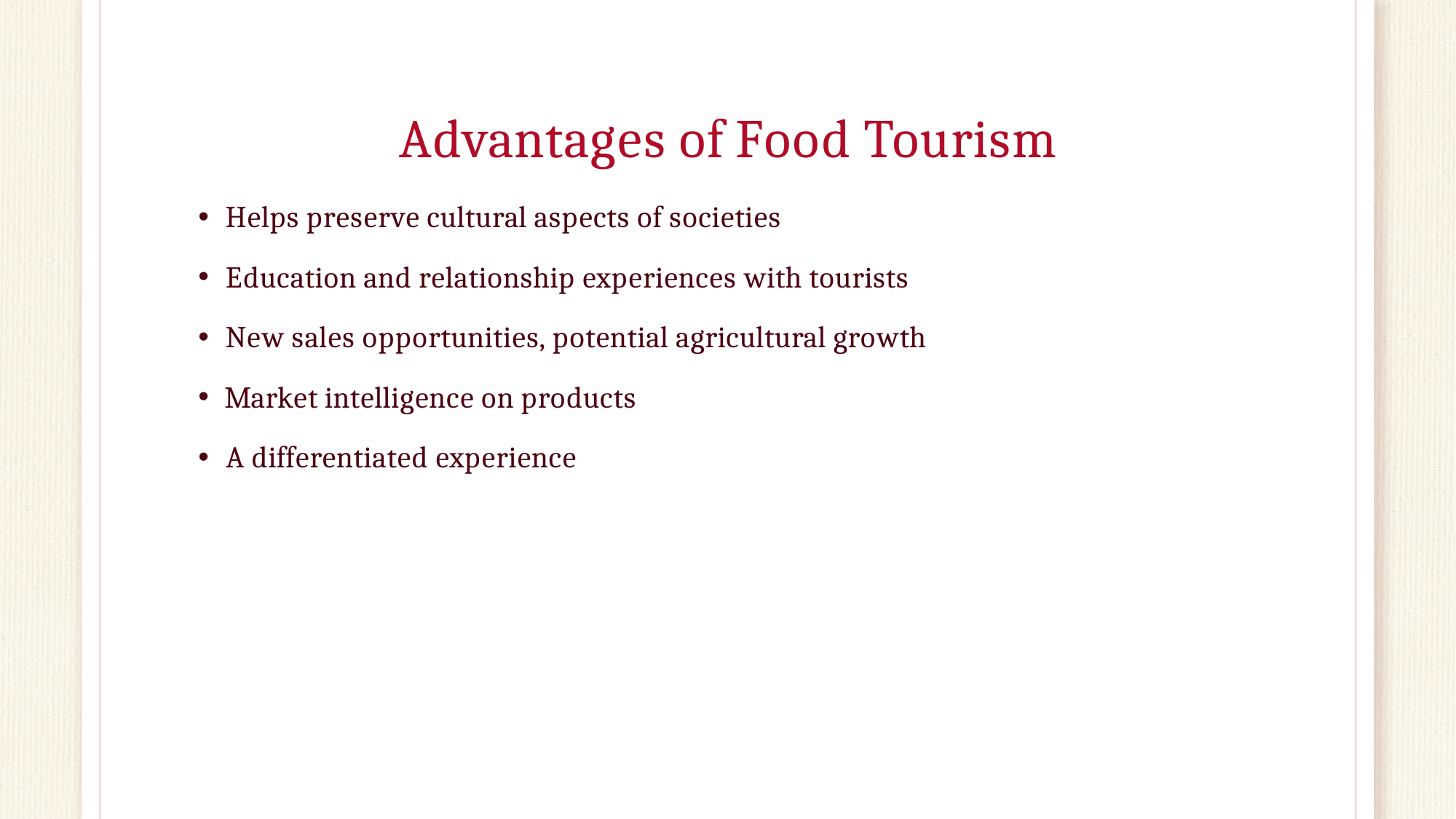

# Advantages of Food Tourism
Helps preserve cultural aspects of societies
Education and relationship experiences with tourists
New sales opportunities, potential agricultural growth
Market intelligence on products
A differentiated experience